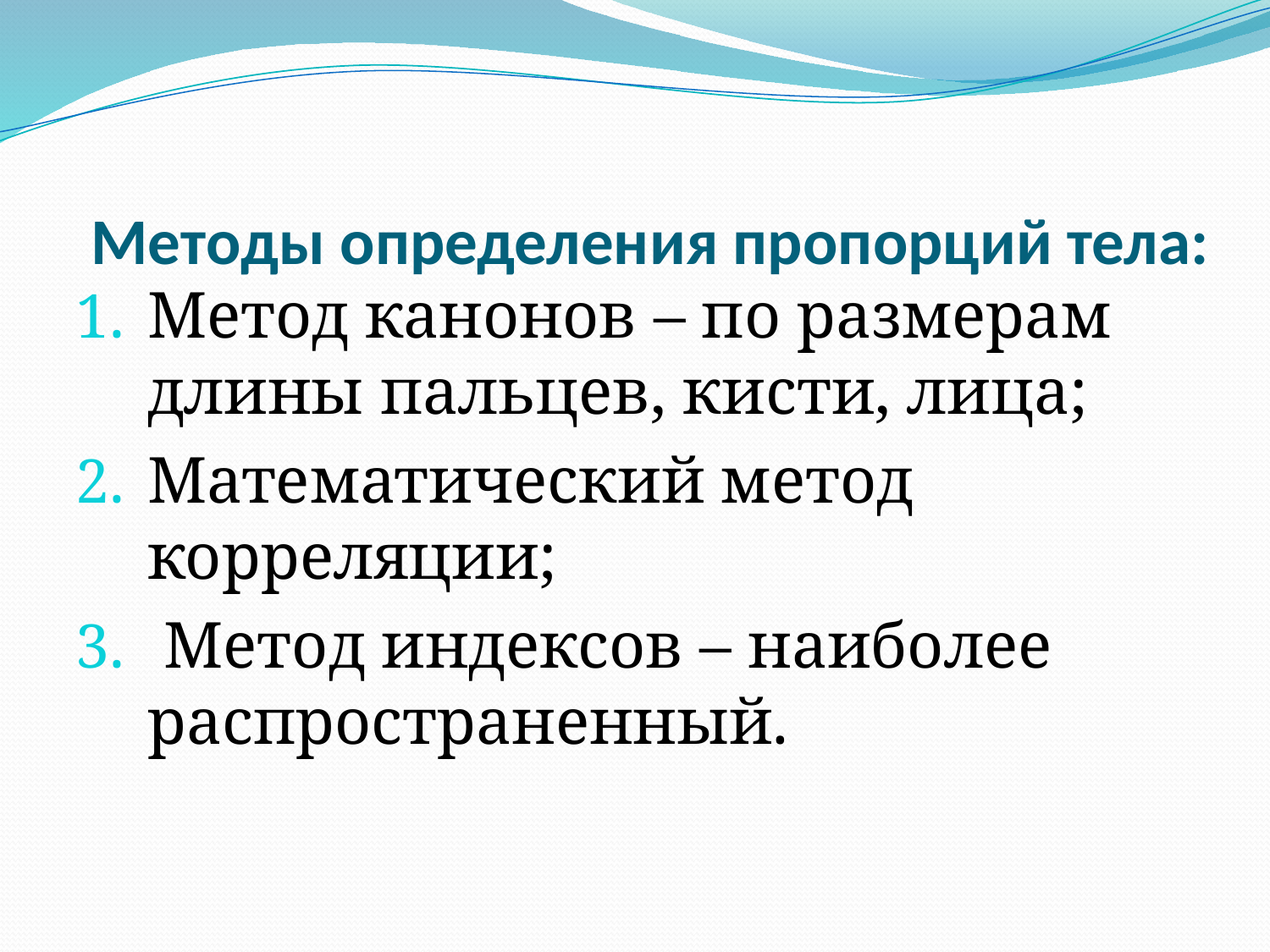

# Методы определения пропорций тела:
Метод канонов – по размерам длины пальцев, кисти, лица;
Математический метод корреляции;
 Метод индексов – наиболее распространенный.